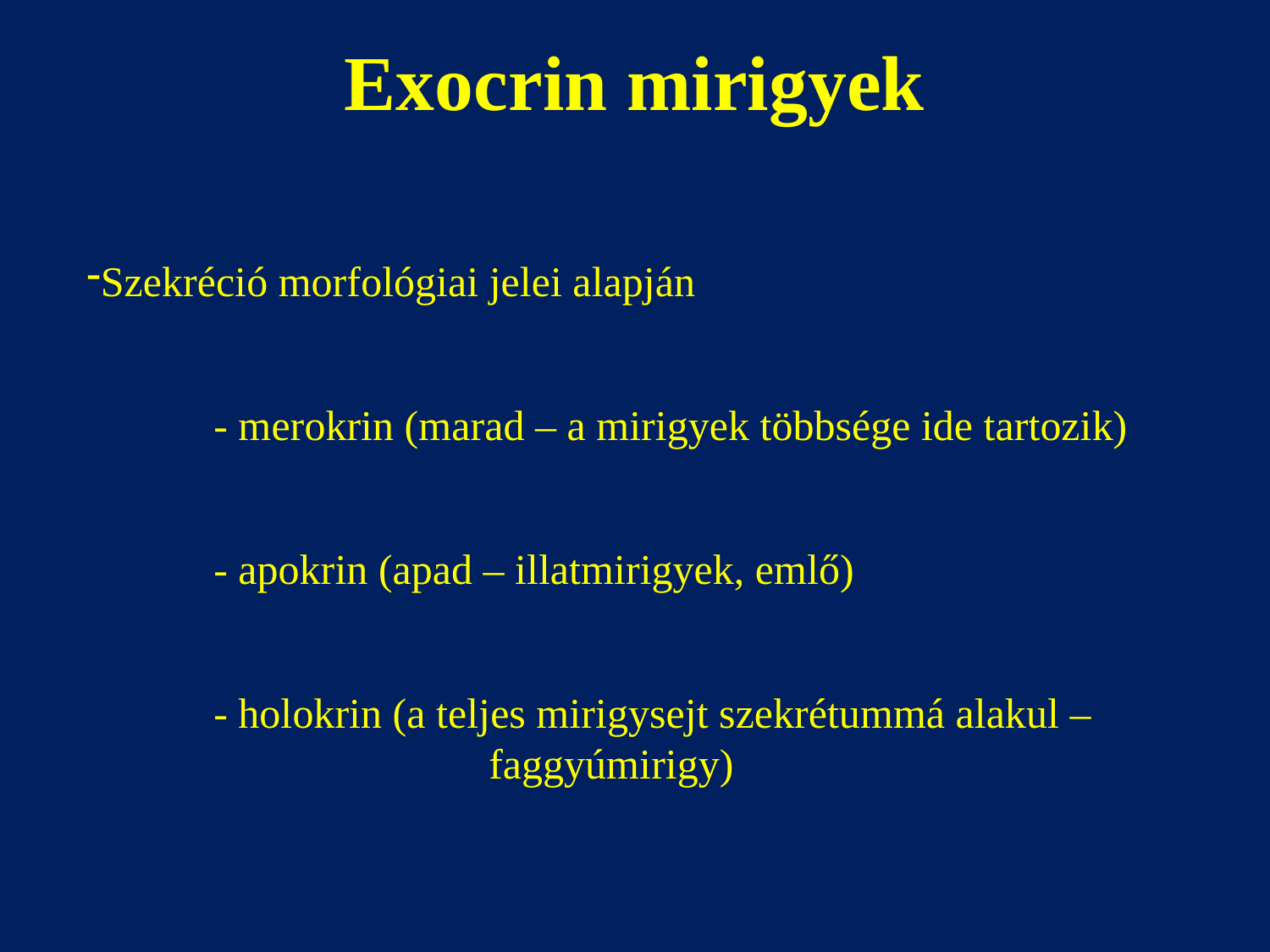

# Exocrin mirigyek
Szekréció morfológiai jelei alapján

	- merokrin (marad – a mirigyek többsége ide tartozik)

	- apokrin (apad – illatmirigyek, emlő)

	- holokrin (a teljes mirigysejt szekrétummá alakul – 	   			  faggyúmirigy)